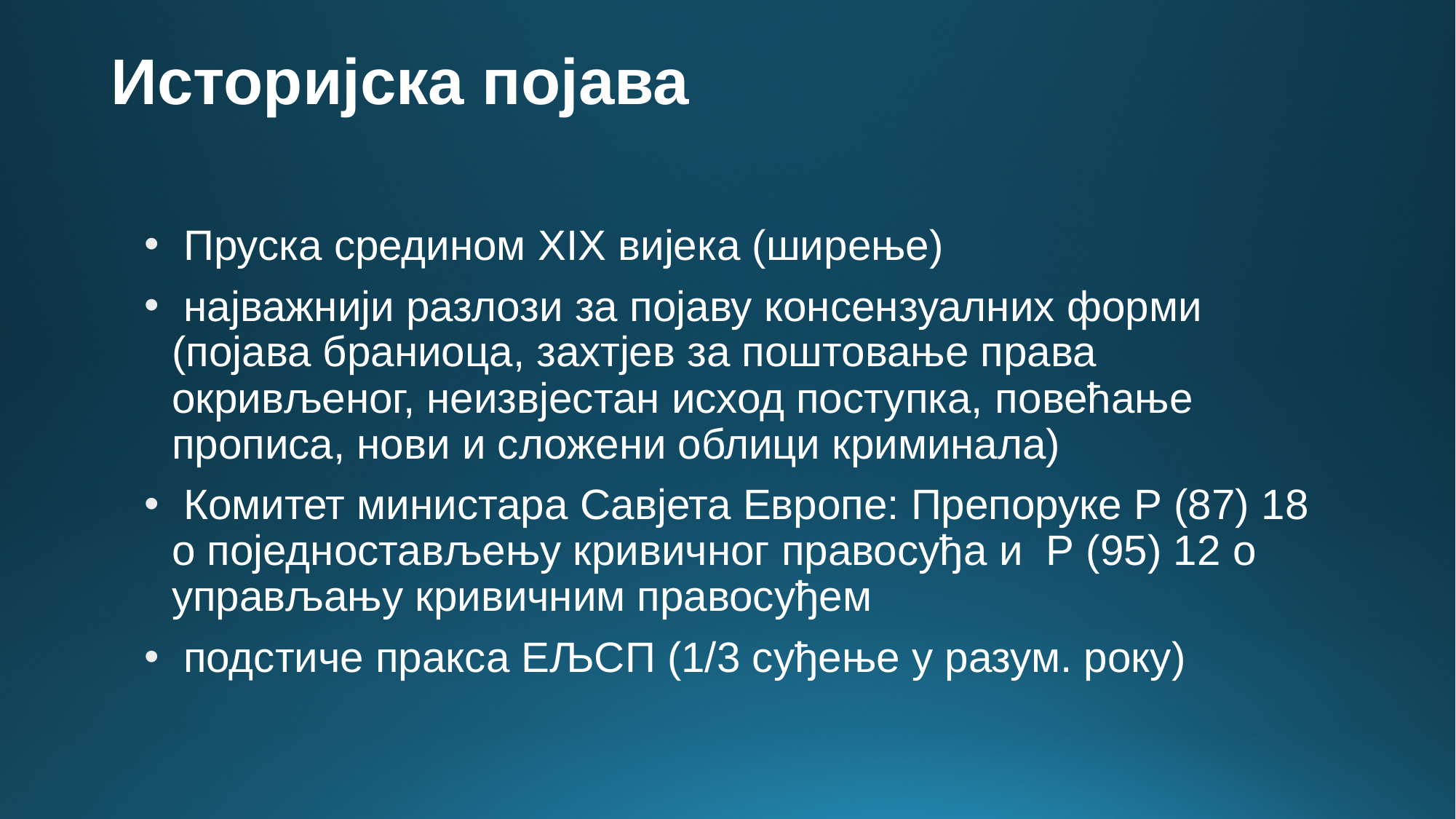

# Историјска појава
 Пруска средином XIX вијека (ширење)
 најважнији разлози за појаву консензуалних форми (појава браниоца, захтјев за поштовање права окривљеног, неизвјестан исход поступка, повећање прописа, нови и сложени облици криминала)
 Комитет министара Савјета Европе: Препоруке Р (87) 18 о поједностављењу кривичног правосуђа и  Р (95) 12 о управљању кривичним правосуђем
 подстиче пракса ЕЉСП (1/3 суђење у разум. року)